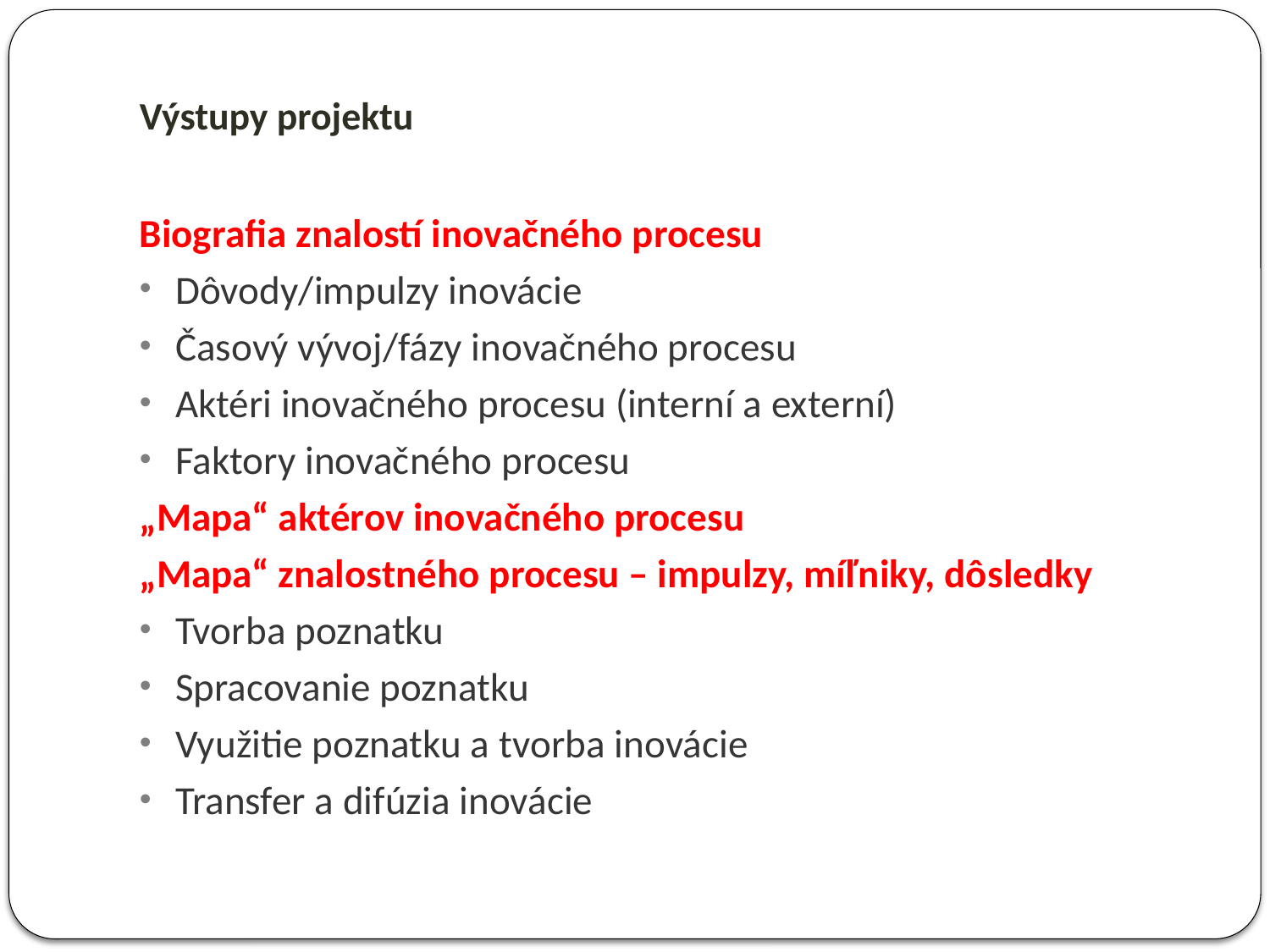

# Výstupy projektu
Biografia znalostí inovačného procesu
Dôvody/impulzy inovácie
Časový vývoj/fázy inovačného procesu
Aktéri inovačného procesu (interní a externí)
Faktory inovačného procesu
„Mapa“ aktérov inovačného procesu
„Mapa“ znalostného procesu – impulzy, míľniky, dôsledky
Tvorba poznatku
Spracovanie poznatku
Využitie poznatku a tvorba inovácie
Transfer a difúzia inovácie